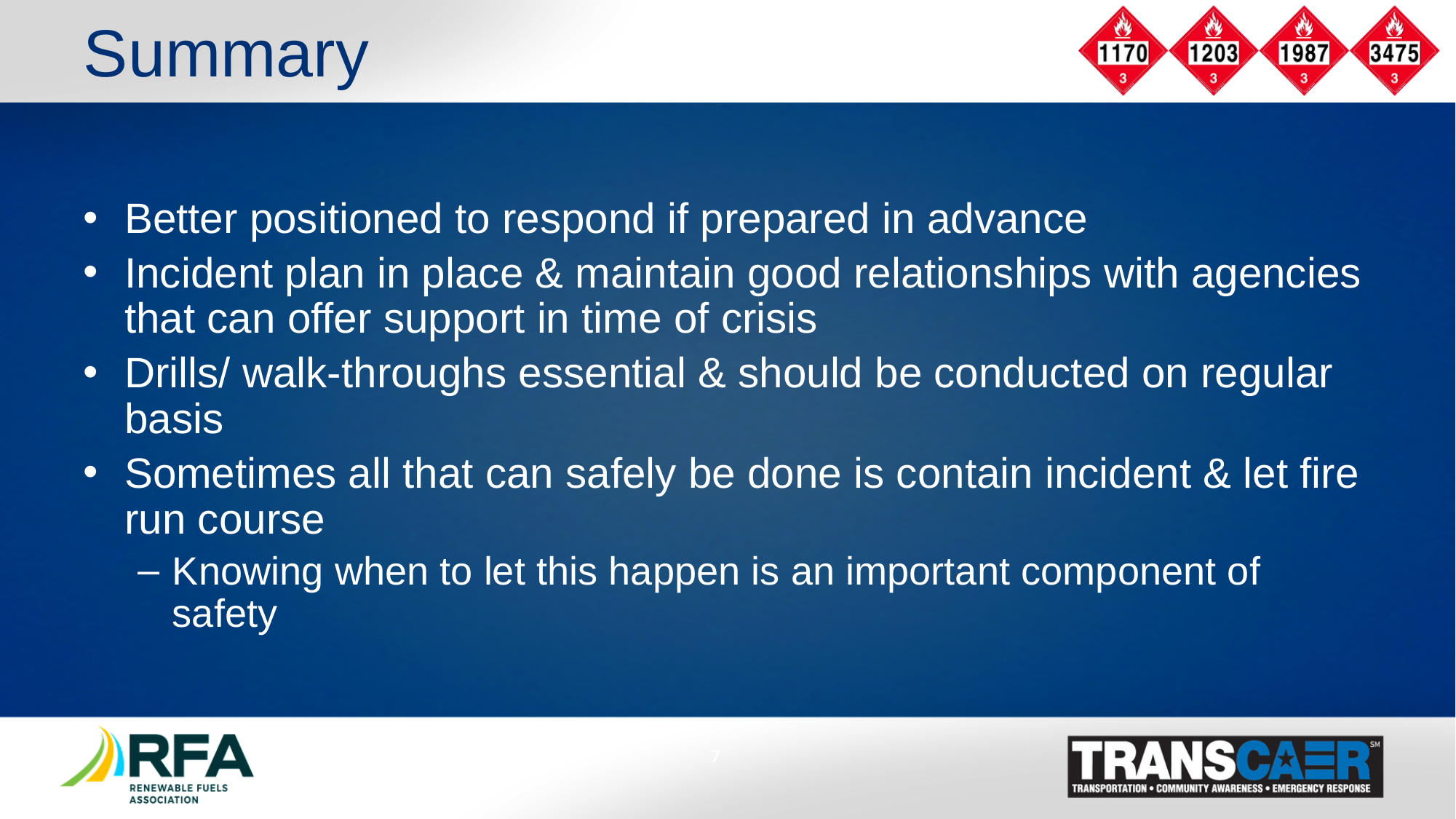

# Summary
Better positioned to respond if prepared in advance
Incident plan in place & maintain good relationships with agencies that can offer support in time of crisis
Drills/ walk-throughs essential & should be conducted on regular basis
Sometimes all that can safely be done is contain incident & let fire run course
Knowing when to let this happen is an important component of safety